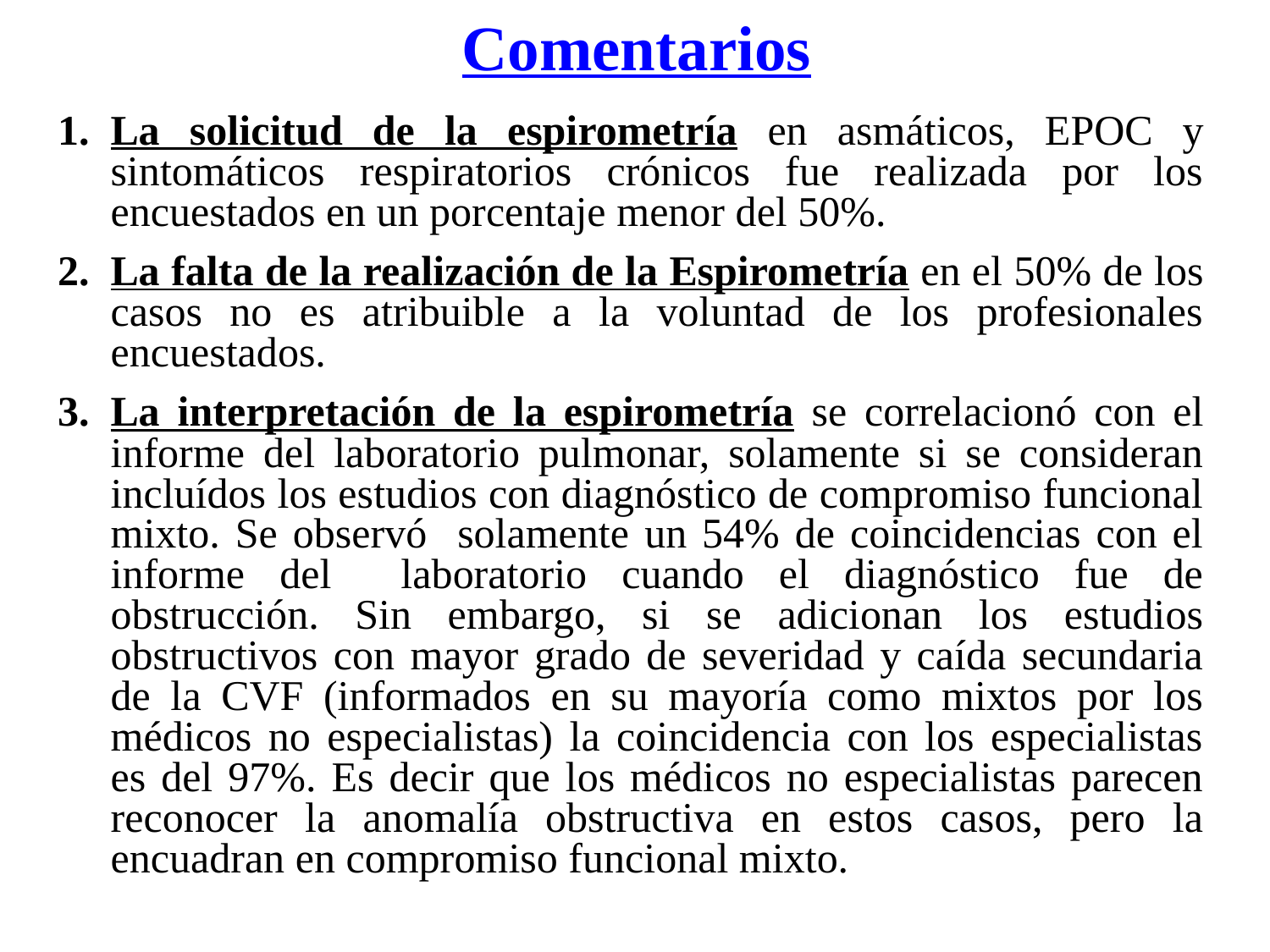

# Comentarios
La solicitud de la espirometría en asmáticos, EPOC y sintomáticos respiratorios crónicos fue realizada por los encuestados en un porcentaje menor del 50%.
La falta de la realización de la Espirometría en el 50% de los casos no es atribuible a la voluntad de los profesionales encuestados.
La interpretación de la espirometría se correlacionó con el informe del laboratorio pulmonar, solamente si se consideran incluídos los estudios con diagnóstico de compromiso funcional mixto. Se observó  solamente un 54% de coincidencias con el informe del  laboratorio cuando el diagnóstico fue de obstrucción. Sin embargo, si se adicionan los estudios obstructivos con mayor grado de severidad y caída secundaria de la CVF (informados en su mayoría como mixtos por los médicos no especialistas) la coincidencia con los especialistas es del 97%. Es decir que los médicos no especialistas parecen reconocer la anomalía obstructiva en estos casos, pero la encuadran en compromiso funcional mixto.